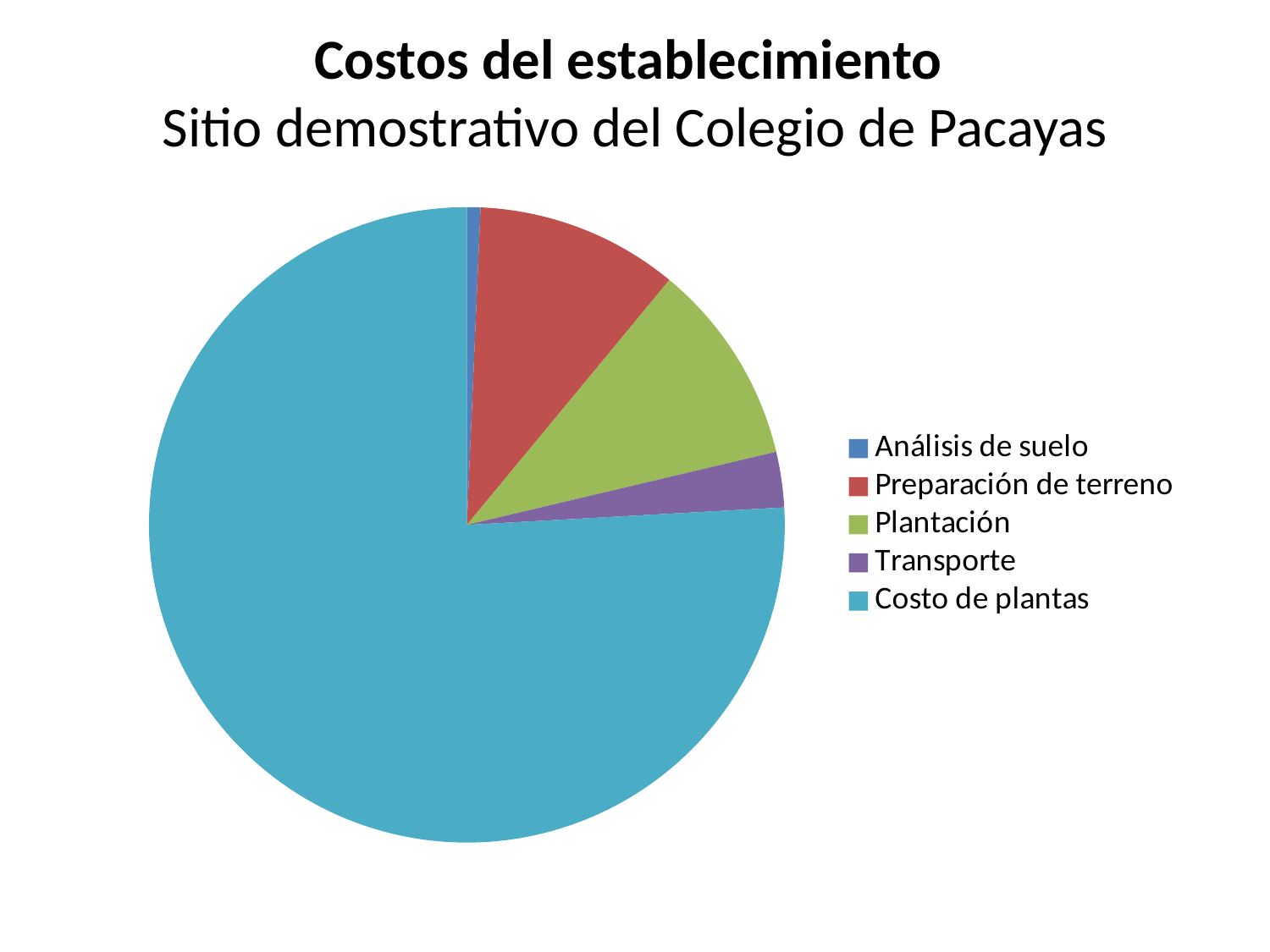

Costos del establecimiento
Sitio demostrativo del Colegio de Pacayas

[unsupported chart]

### Chart

| Category | Columna1 |
|---|---|
| Análisis de suelo | 10.0 |
| Preparación de terreno | 150.0 |
| Plantación | 150.0 |
| Transporte | 41.0 |
| Costo de plantas | 1104.0 |